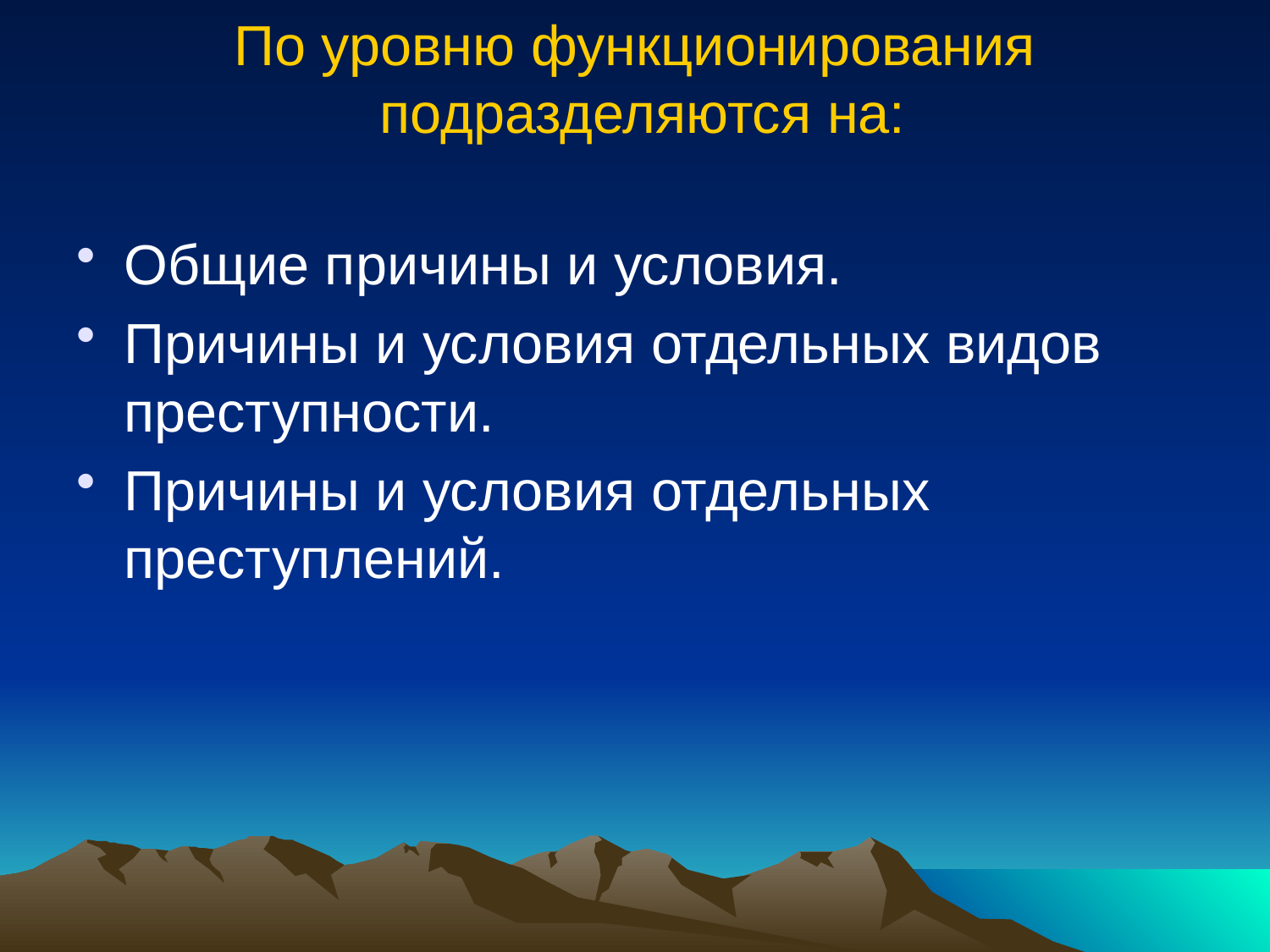

# По уровню функционирования подразделяются на:
Общие причины и условия.
Причины и условия отдельных видов преступности.
Причины и условия отдельных преступлений.